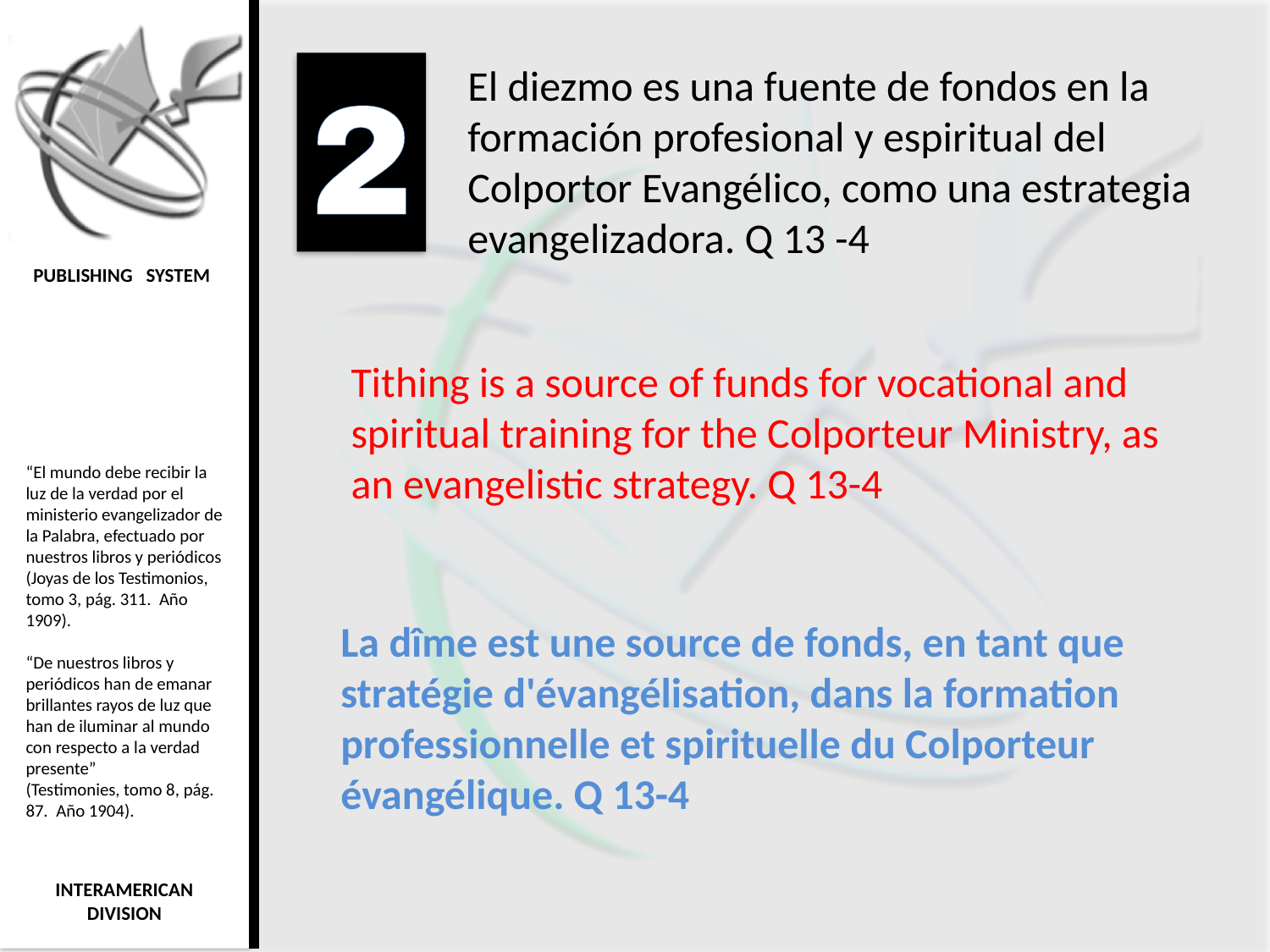

2
El diezmo es una fuente de fondos en la formación profesional y espiritual del Colportor Evangélico, como una estrategia evangelizadora. Q 13 -4
Tithing is a source of funds for vocational and spiritual training for the Colporteur Ministry, as an evangelistic strategy. Q 13-4
La dîme est une source de fonds, en tant que stratégie d'évangélisation, dans la formation professionnelle et spirituelle du Colporteur évangélique. Q 13-4